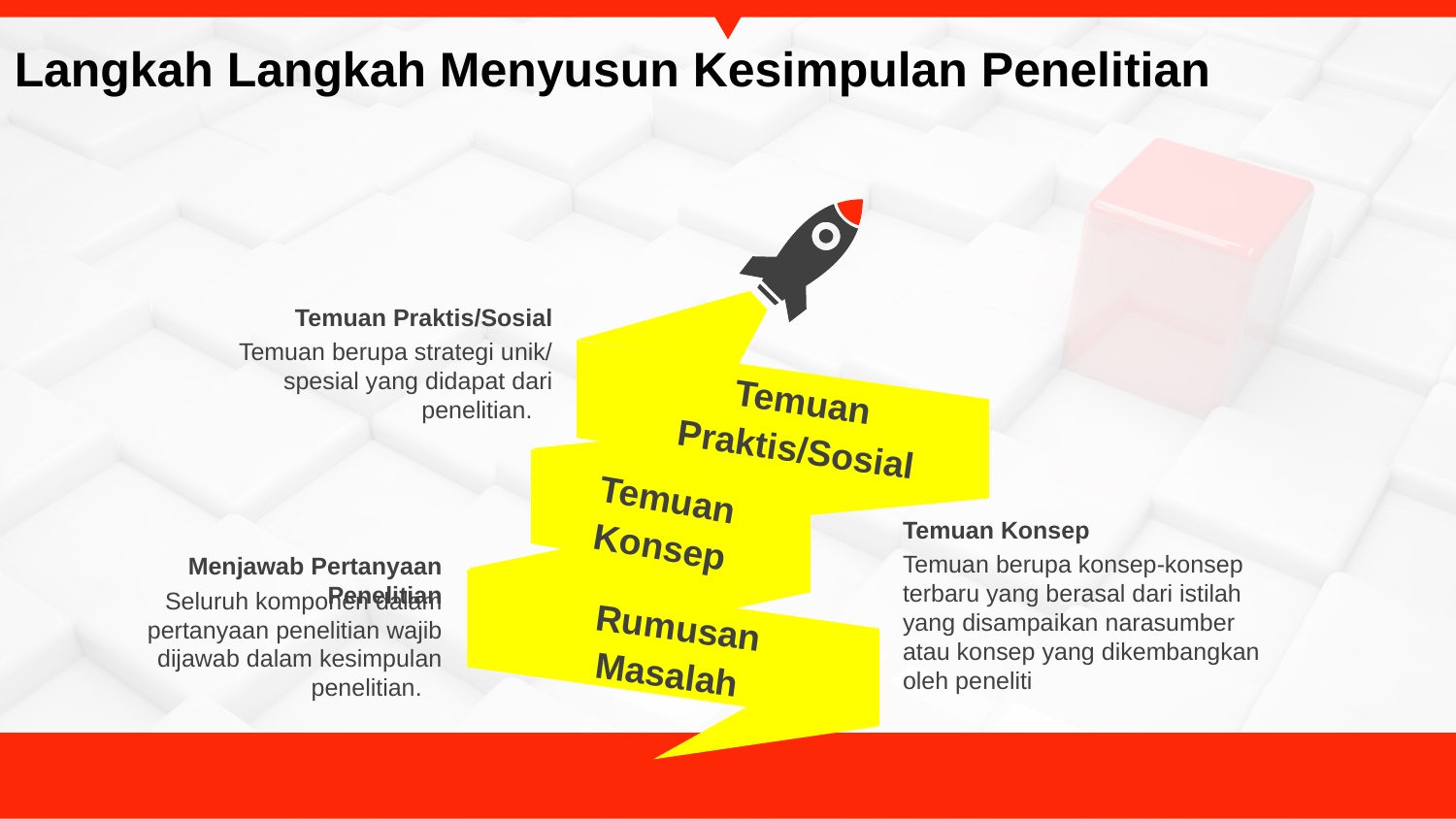

Langkah Langkah Menyusun Kesimpulan Penelitian

Temuan Praktis/Sosial
Temuan berupa strategi unik/spesial yang didapat dari penelitian.
Temuan Praktis/Sosial
Temuan Konsep
Temuan Konsep
Temuan berupa konsep-konsep terbaru yang berasal dari istilah yang disampaikan narasumber atau konsep yang dikembangkan oleh peneliti
Menjawab Pertanyaan Penelitian
Seluruh komponen dalam pertanyaan penelitian wajib dijawab dalam kesimpulan penelitian.
Rumusan Masalah